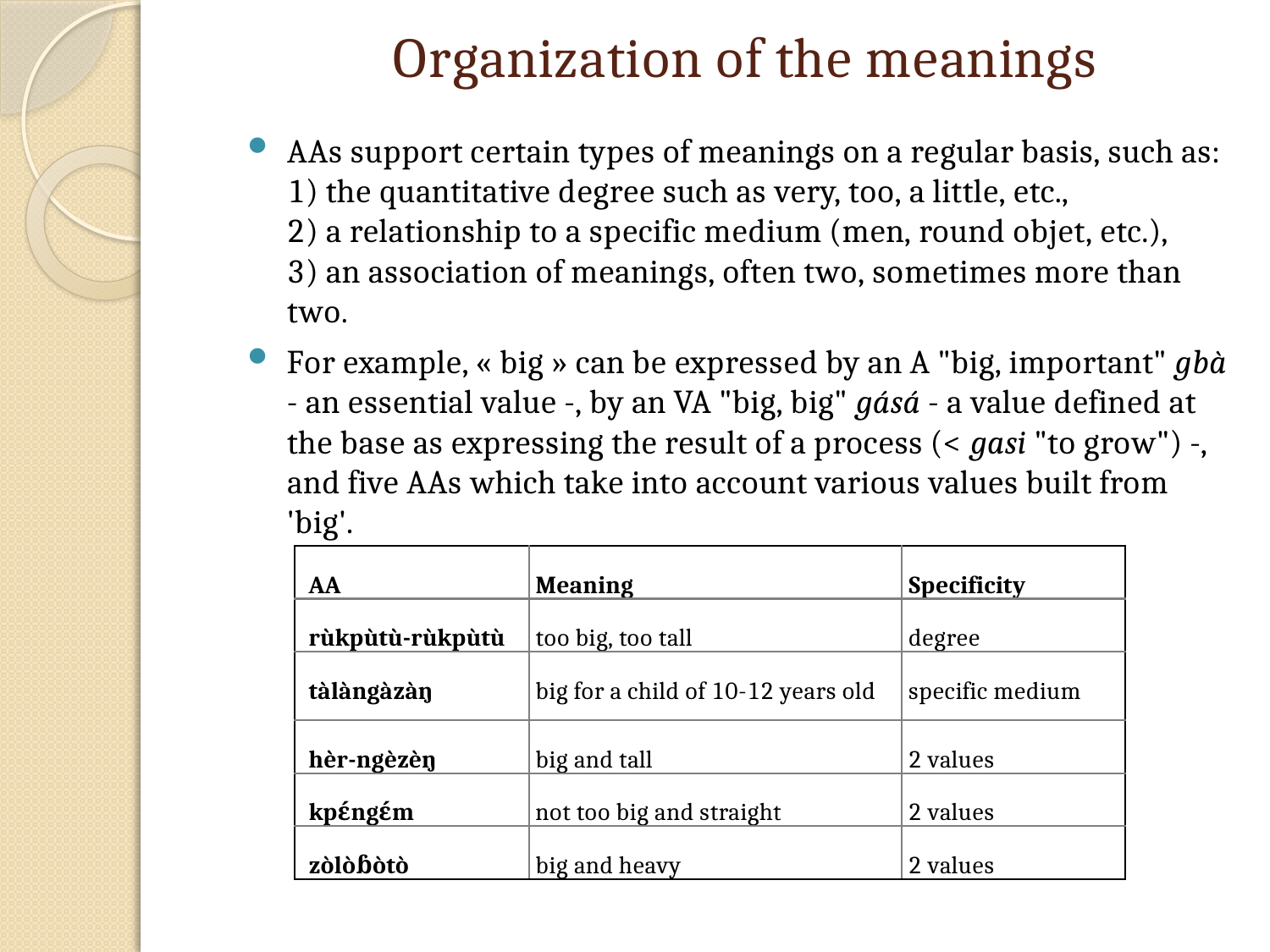

# Organization of the meanings
AAs support certain types of meanings on a regular basis, such as:
1) the quantitative degree such as very, too, a little, etc.,
2) a relationship to a specific medium (men, round objet, etc.),
3) an association of meanings, often two, sometimes more than two.
For example, « big » can be expressed by an A "big, important" gbà - an essential value -, by an VA "big, big" gásá - a value defined at the base as expressing the result of a process (< gasi "to grow") -, and five AAs which take into account various values built from 'big'.

| AA | Meaning | Specificity |
| --- | --- | --- |
| rùkpùtù-rùkpùtù | too big, too tall | degree |
| tàlàngàzàŋ | big for a child of 10-12 years old | specific medium |
| hèr-ngèzèŋ | big and tall | 2 values |
| kpɛ́ngɛ́m | not too big and straight | 2 values |
| zòlòɓòtò | big and heavy | 2 values |